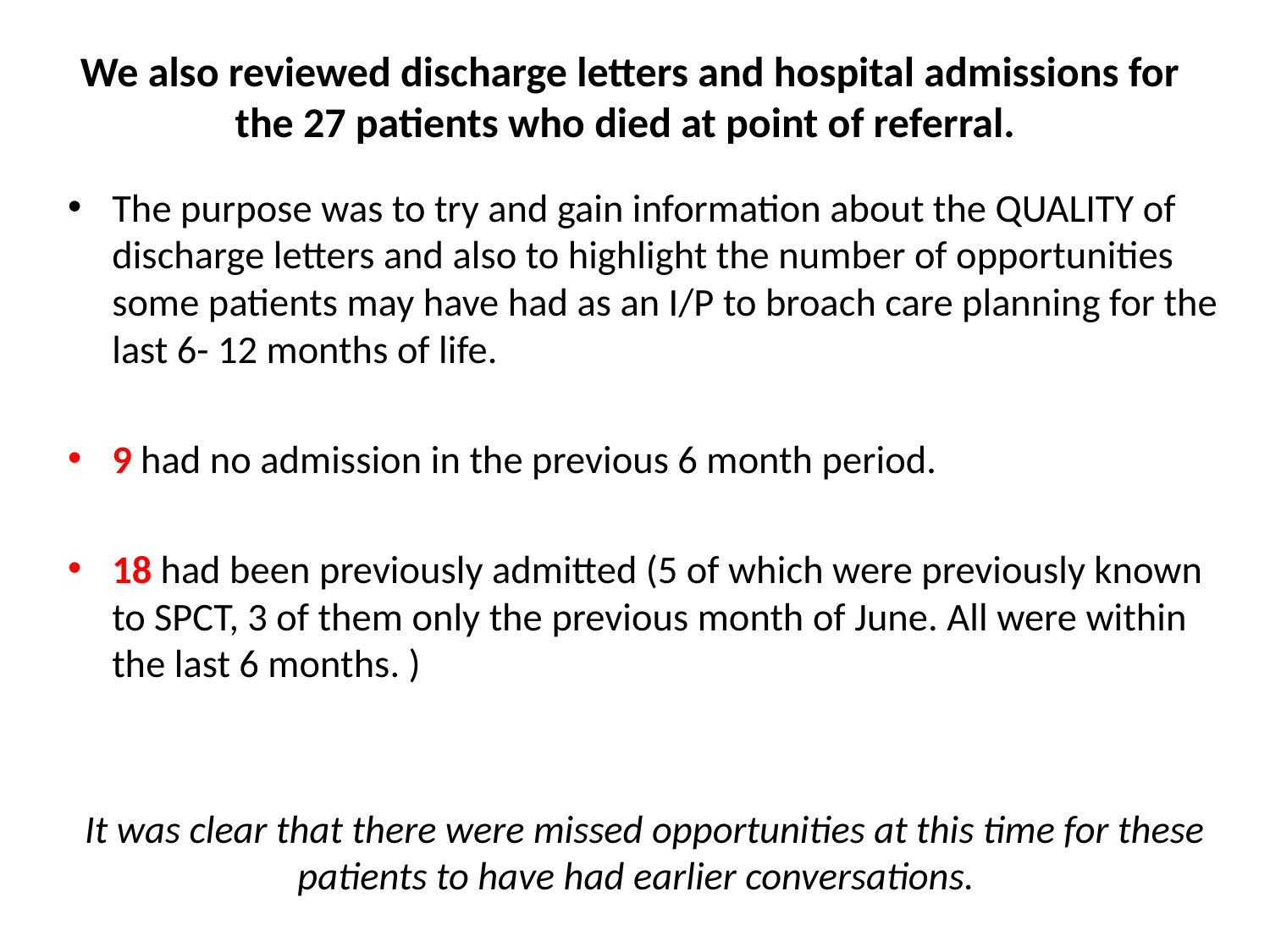

# We also reviewed discharge letters and hospital admissions for the 27 patients who died at point of referral.
The purpose was to try and gain information about the QUALITY of discharge letters and also to highlight the number of opportunities some patients may have had as an I/P to broach care planning for the last 6- 12 months of life.

9 had no admission in the previous 6 month period.

18 had been previously admitted (5 of which were previously known to SPCT, 3 of them only the previous month of June. All were within the last 6 months. )

It was clear that there were missed opportunities at this time for these patients to have had earlier conversations.